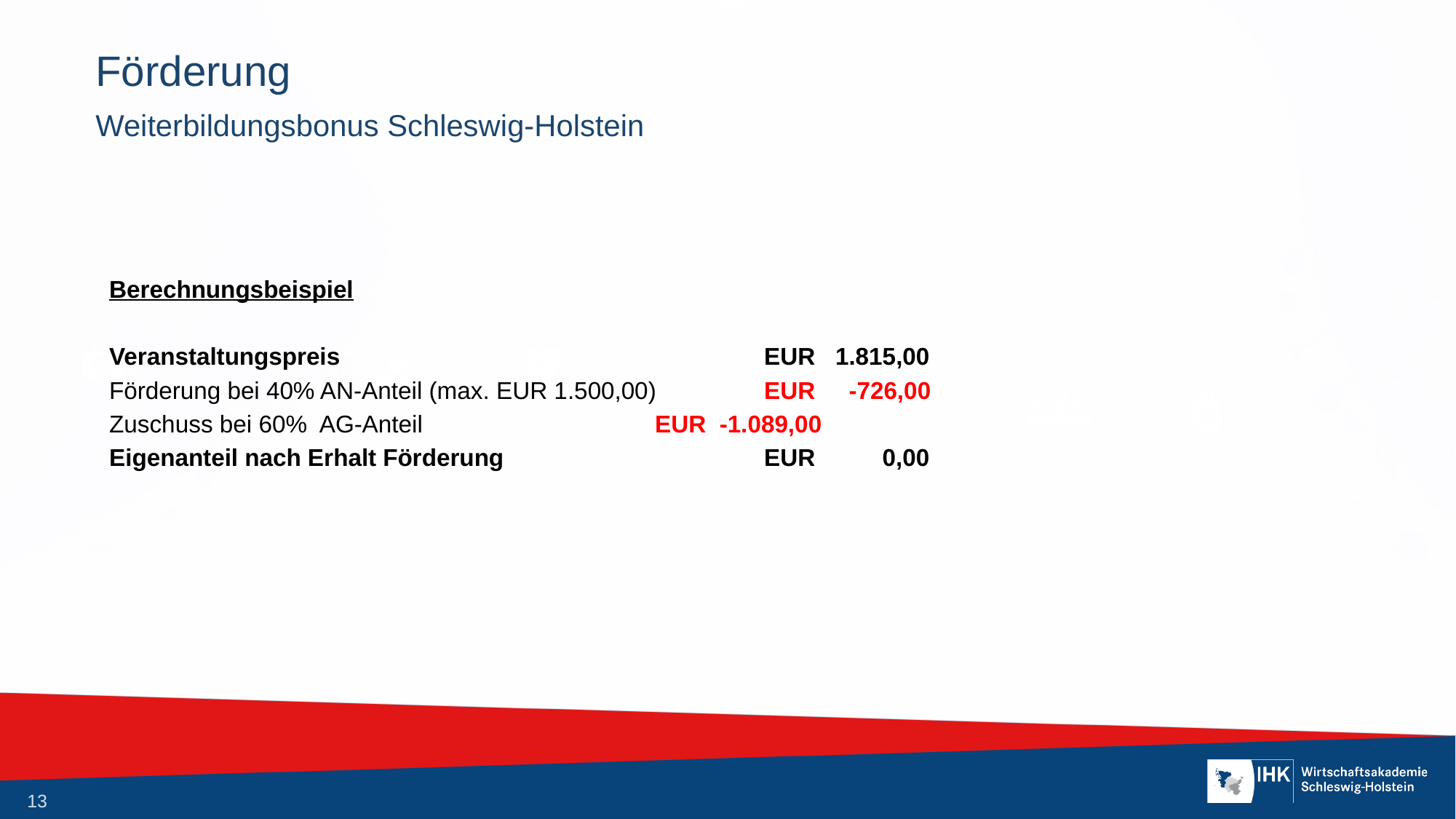

# Förderung
Weiterbildungsbonus Schleswig-Holstein

Berechnungsbeispiel

Veranstaltungspreis				EUR   1.815,00
Förderung bei 40% AN-Anteil (max. EUR 1.500,00)	EUR     -726,00
Zuschuss bei 60%  AG-Anteil			EUR  -1.089,00
Eigenanteil nach Erhalt Förderung			EUR          0,00